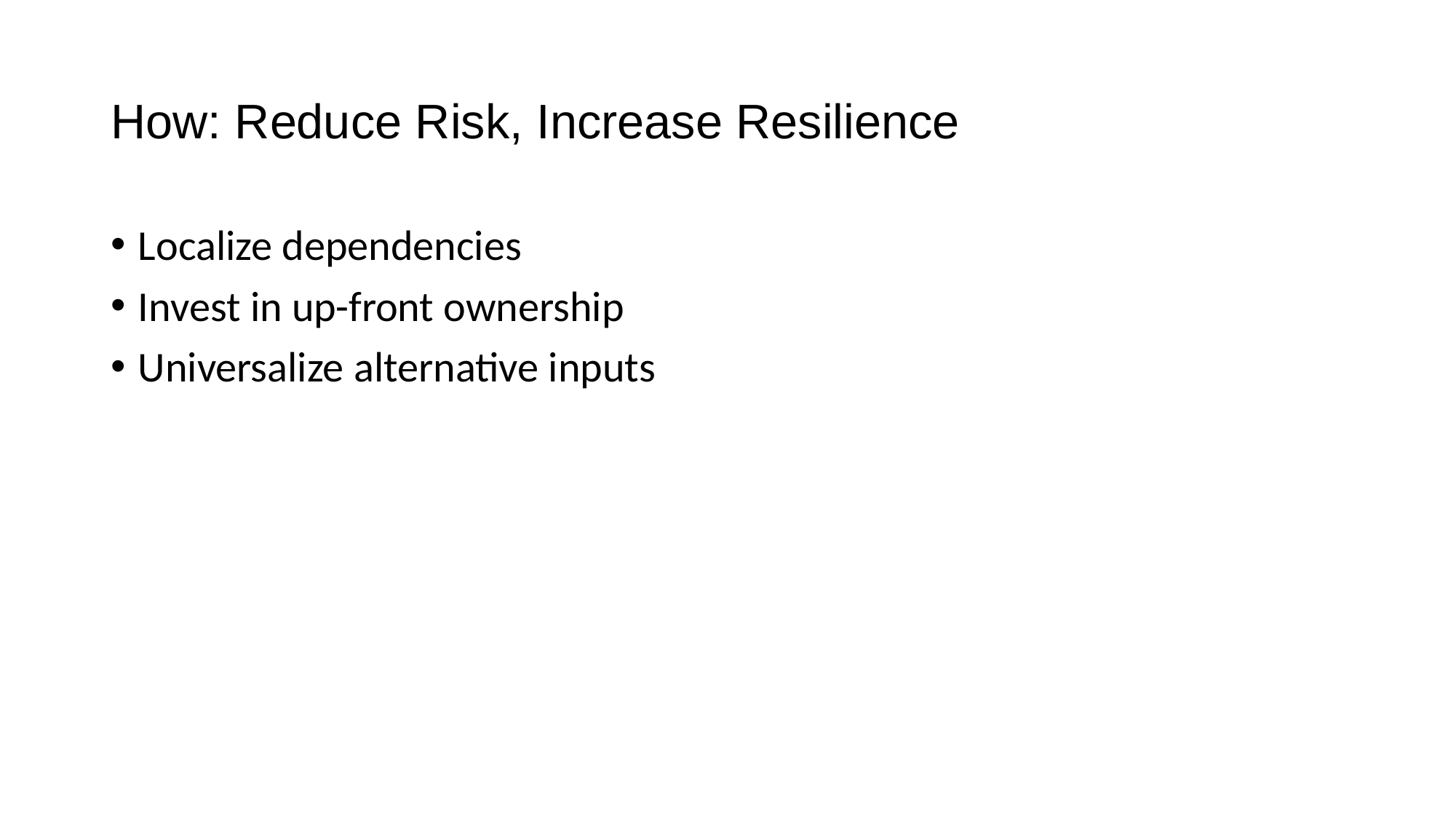

# How: Reduce Risk, Increase Resilience
Localize dependencies
Invest in up-front ownership
Universalize alternative inputs